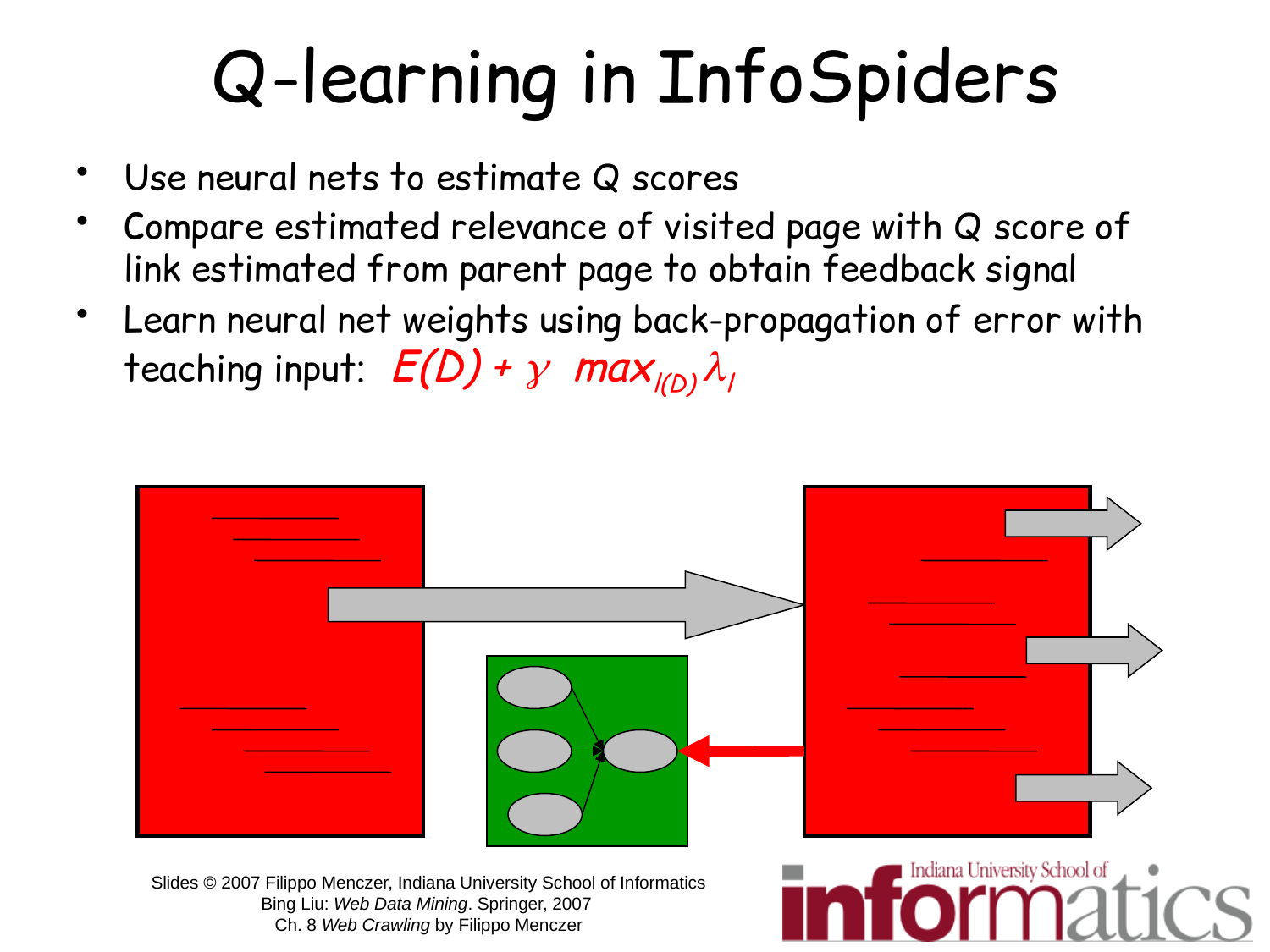

# Q-learning in InfoSpiders
Use neural nets to estimate Q scores
Compare estimated relevance of visited page with Q score of link estimated from parent page to obtain feedback signal
Learn neural net weights using back-propagation of error with teaching input:  E(D) + γ  maxl(D) λl